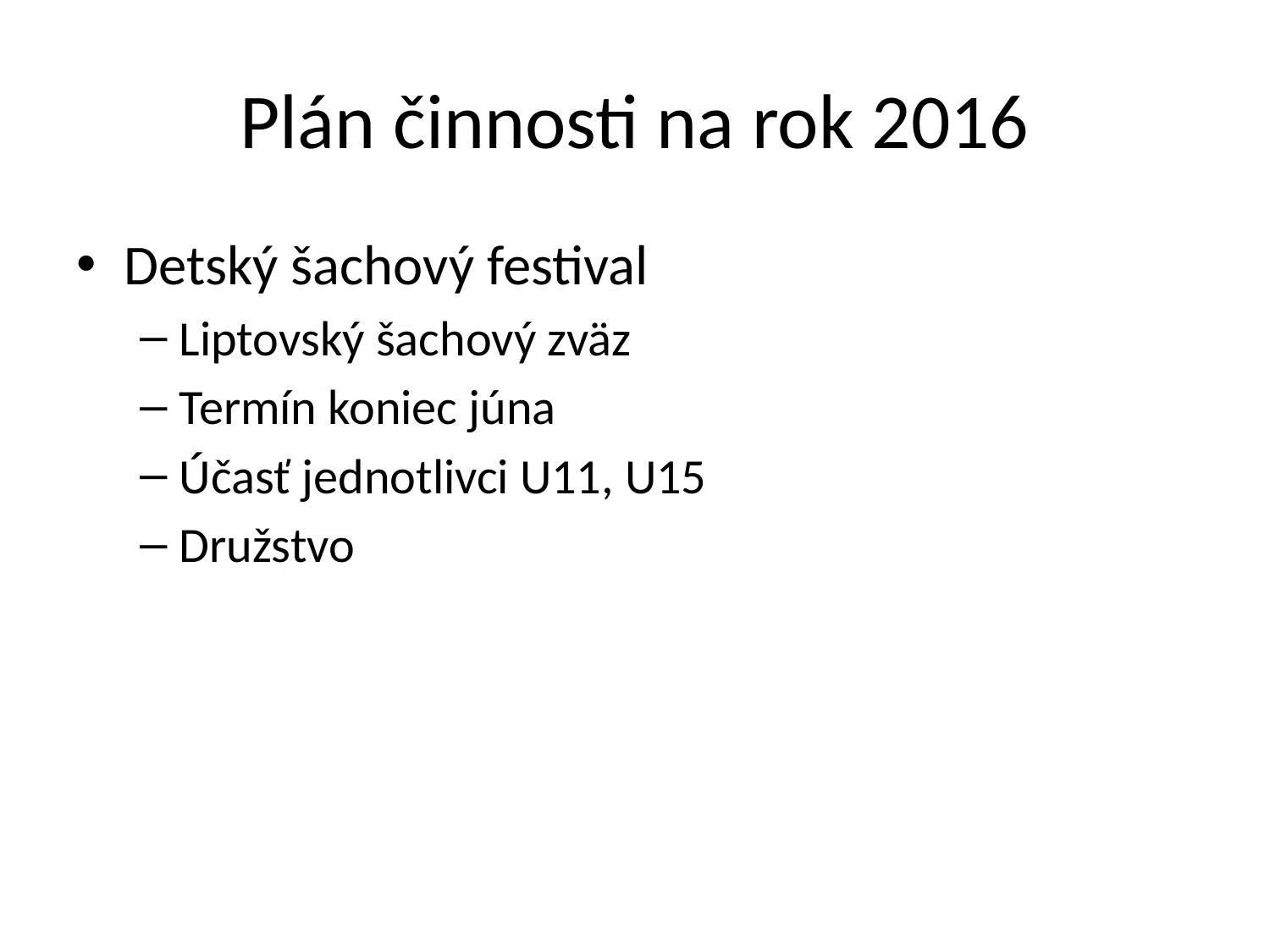

# Plán činnosti na rok 2016
Detský šachový festival
Liptovský šachový zväz
Termín koniec júna
Účasť jednotlivci U11, U15
Družstvo